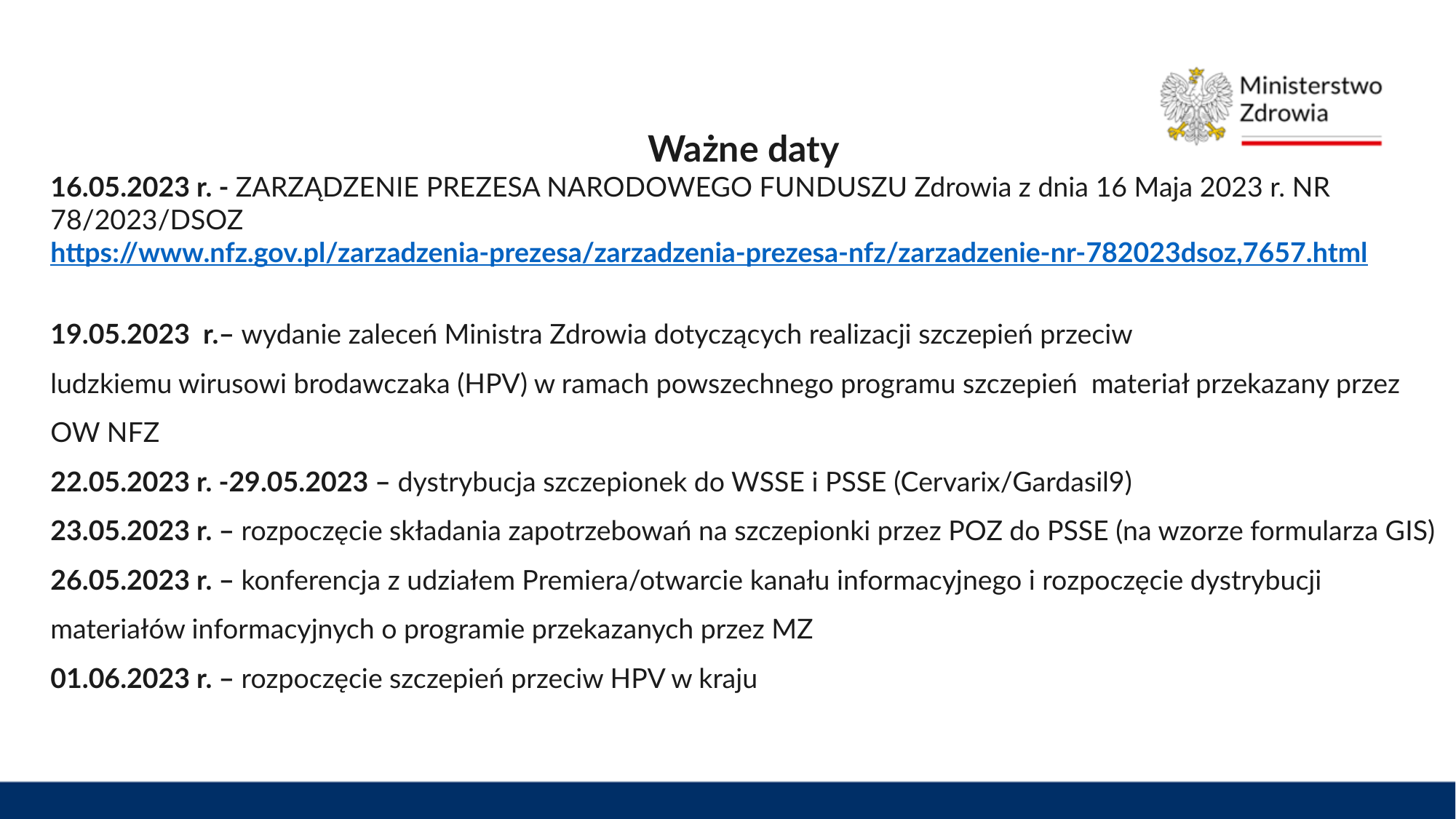

Ważne daty
16.05.2023 r. - ZARZĄDZENIE PREZESA NARODOWEGO FUNDUSZU Zdrowia z dnia 16 Maja 2023 r. NR 78/2023/DSOZ
https://www.nfz.gov.pl/zarzadzenia-prezesa/zarzadzenia-prezesa-nfz/zarzadzenie-nr-782023dsoz,7657.html

19.05.2023  r.– wydanie zaleceń Ministra Zdrowia dotyczących realizacji szczepień przeciw
ludzkiemu wirusowi brodawczaka (HPV) w ramach powszechnego programu szczepień  materiał przekazany przez OW NFZ
22.05.2023 r. -29.05.2023 – dystrybucja szczepionek do WSSE i PSSE (Cervarix/Gardasil9)
23.05.2023 r. – rozpoczęcie składania zapotrzebowań na szczepionki przez POZ do PSSE (na wzorze formularza GIS)
26.05.2023 r. – konferencja z udziałem Premiera/otwarcie kanału informacyjnego i rozpoczęcie dystrybucji materiałów informacyjnych o programie przekazanych przez MZ
01.06.2023 r. – rozpoczęcie szczepień przeciw HPV w kraju